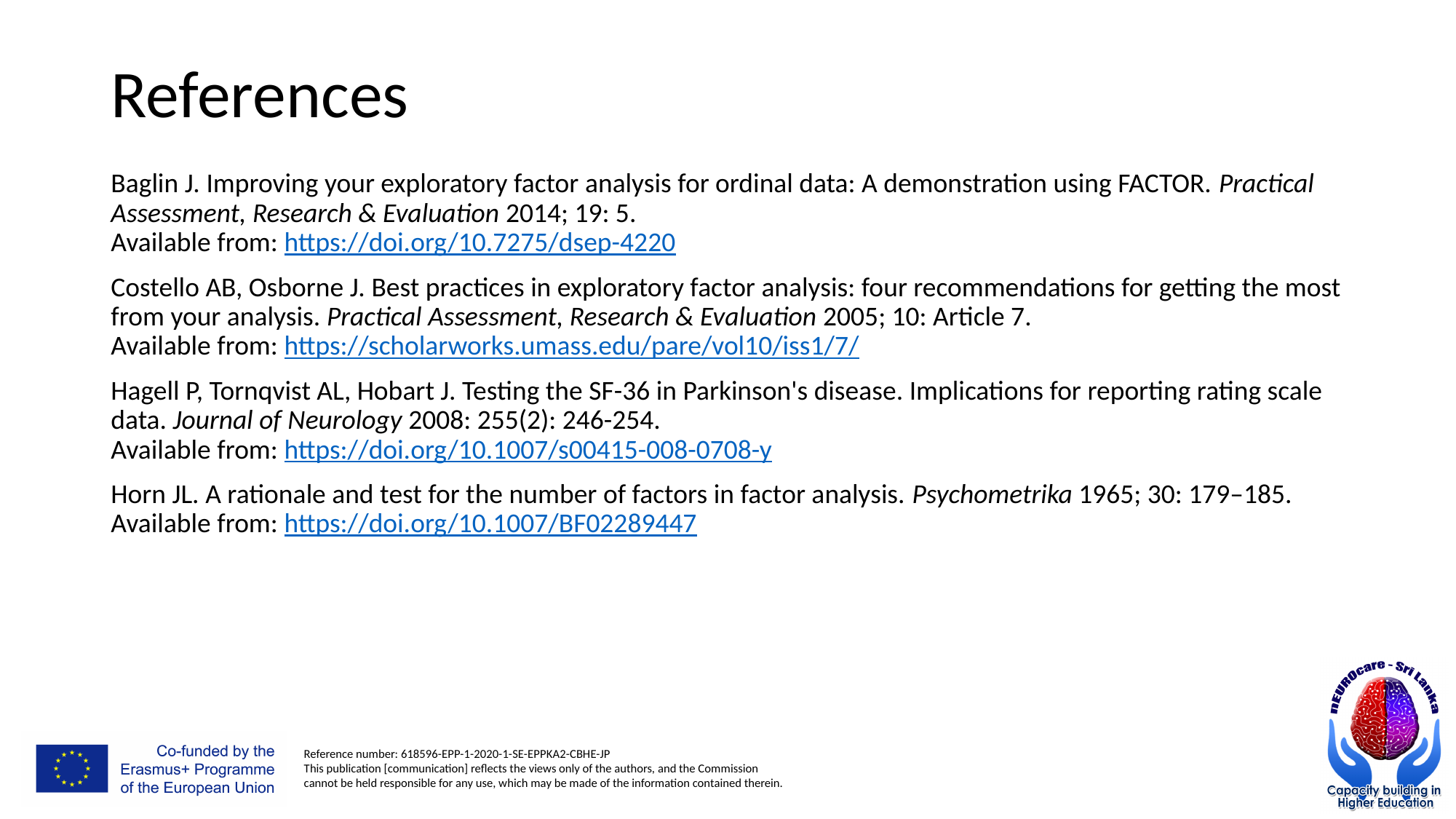

# References
Baglin J. Improving your exploratory factor analysis for ordinal data: A demonstration using FACTOR. Practical Assessment, Research & Evaluation 2014; 19: 5.
Available from: https://doi.org/10.7275/dsep-4220
Costello AB, Osborne J. Best practices in exploratory factor analysis: four recommendations for getting the most from your analysis. Practical Assessment, Research & Evaluation 2005; 10: Article 7.
Available from: https://scholarworks.umass.edu/pare/vol10/iss1/7/
Hagell P, Tornqvist AL, Hobart J. Testing the SF-36 in Parkinson's disease. Implications for reporting rating scale data. Journal of Neurology 2008: 255(2): 246-254.
Available from: https://doi.org/10.1007/s00415-008-0708-y
Horn JL. A rationale and test for the number of factors in factor analysis. Psychometrika 1965; 30: 179–185.
Available from: https://doi.org/10.1007/BF02289447